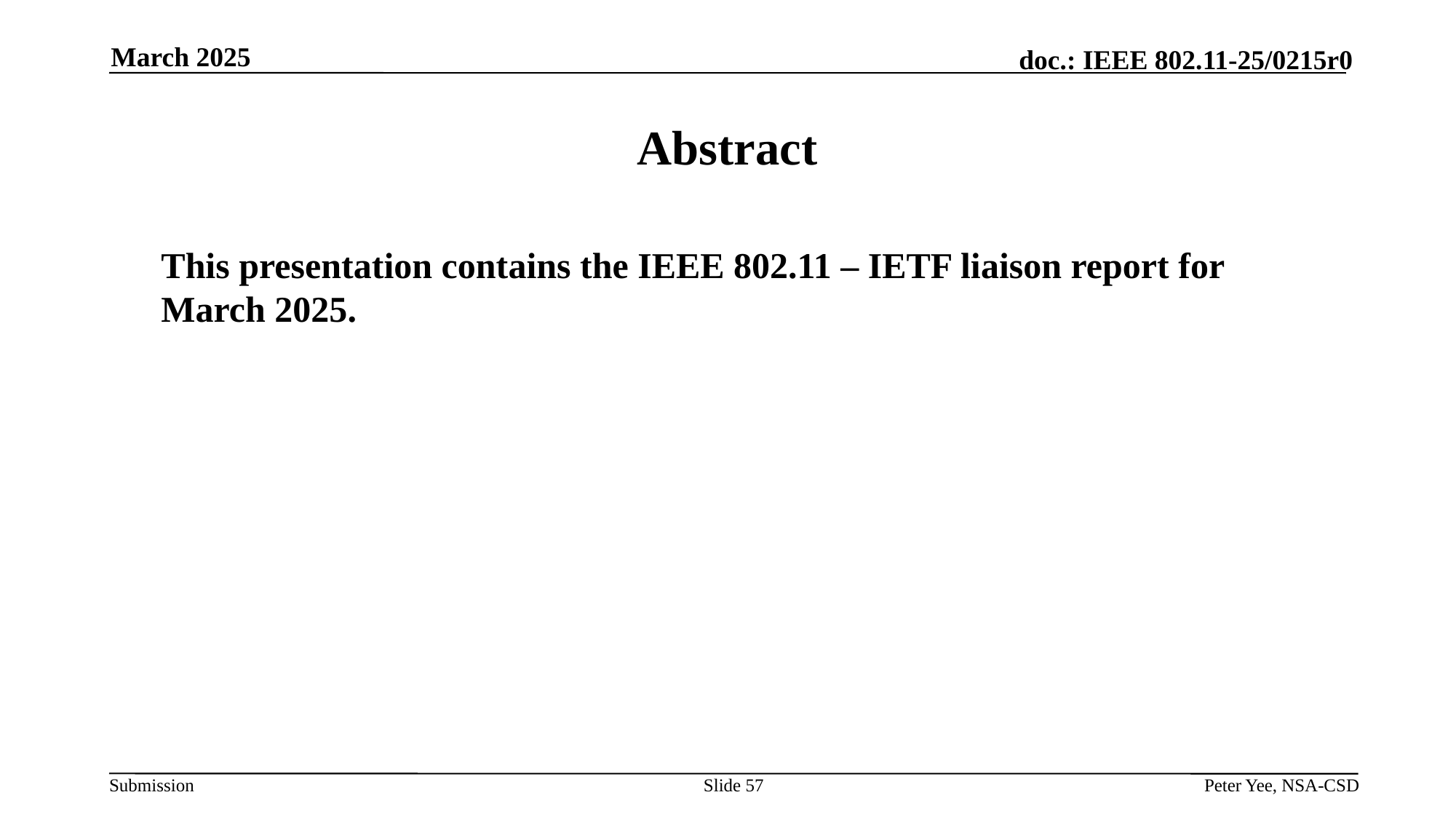

March 2025
# Abstract
	This presentation contains the IEEE 802.11 – IETF liaison report for March 2025.
Slide 57
Peter Yee, NSA-CSD